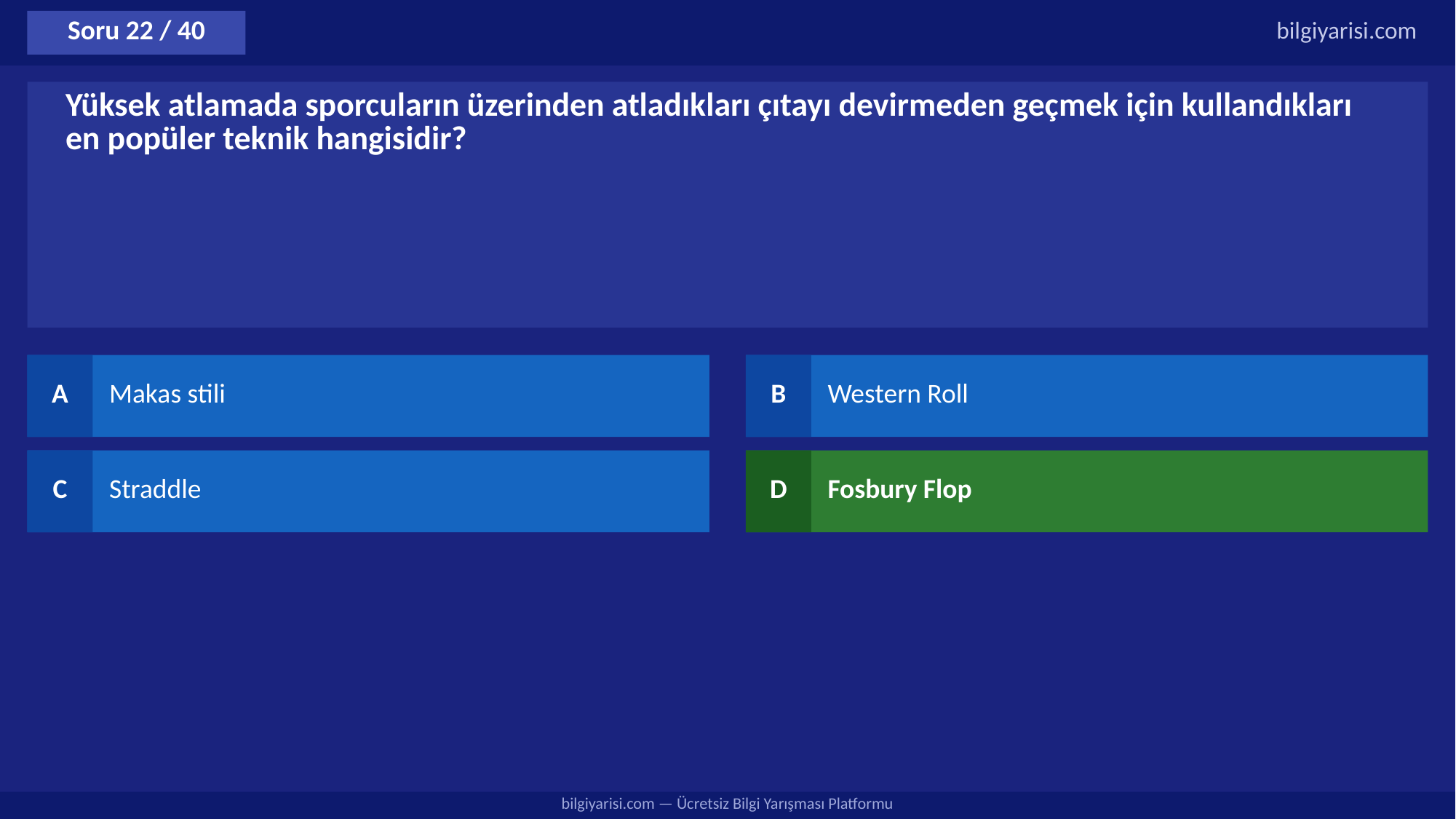

Soru 22 / 40
bilgiyarisi.com

Yüksek atlamada sporcuların üzerinden atladıkları çıtayı devirmeden geçmek için kullandıkları en popüler teknik hangisidir?

A
Makas stili

B
Western Roll

C
Straddle

D
Fosbury Flop
bilgiyarisi.com — Ücretsiz Bilgi Yarışması Platformu